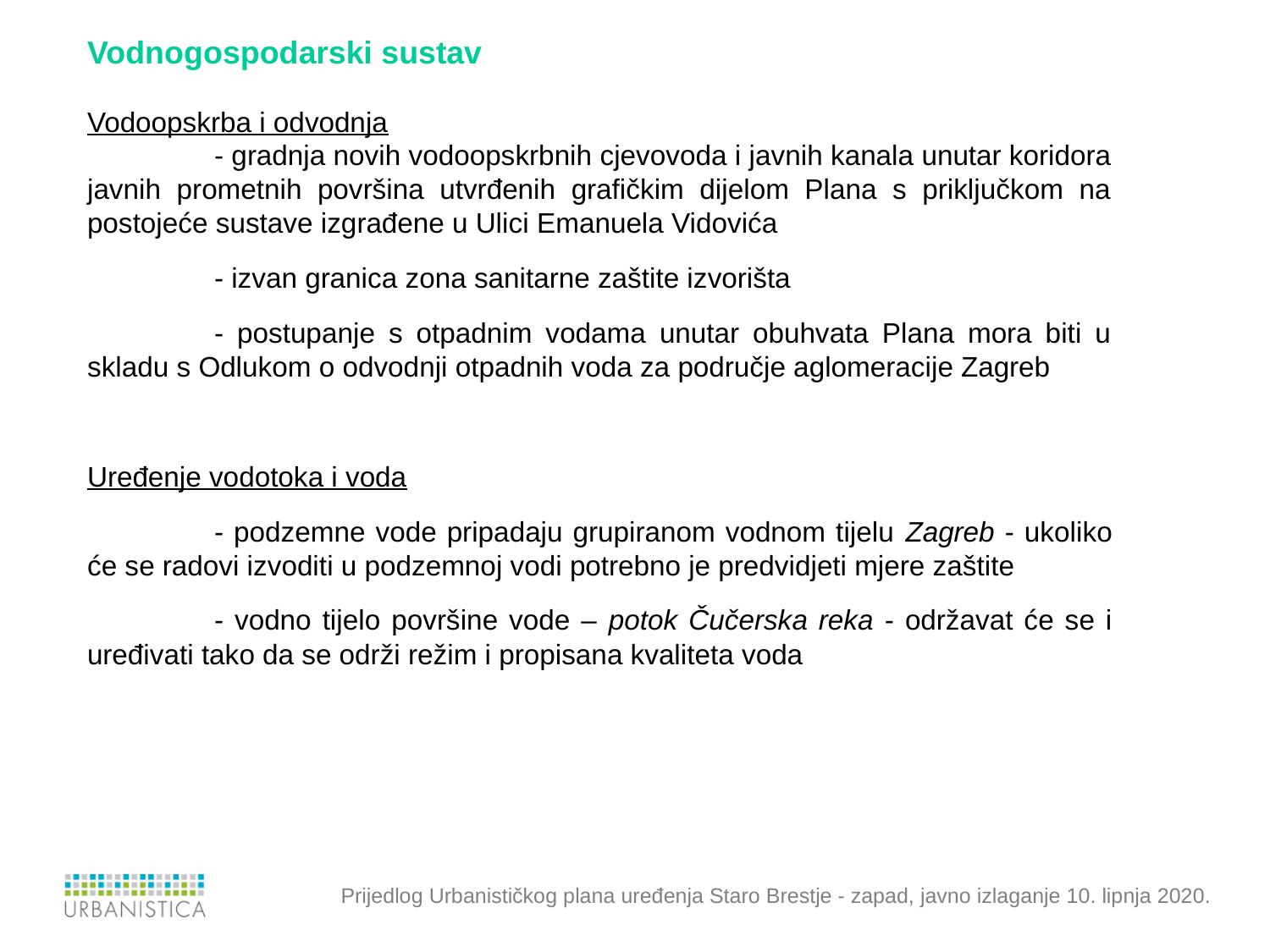

Vodnogospodarski sustav

Vodoopskrba i odvodnja
	- gradnja novih vodoopskrbnih cjevovoda i javnih kanala unutar koridora javnih prometnih površina utvrđenih grafičkim dijelom Plana s priključkom na postojeće sustave izgrađene u Ulici Emanuela Vidovića
	- izvan granica zona sanitarne zaštite izvorišta
	- postupanje s otpadnim vodama unutar obuhvata Plana mora biti u skladu s Odlukom o odvodnji otpadnih voda za područje aglomeracije Zagreb

Uređenje vodotoka i voda
	- podzemne vode pripadaju grupiranom vodnom tijelu Zagreb - ukoliko će se radovi izvoditi u podzemnoj vodi potrebno je predvidjeti mjere zaštite
	- vodno tijelo površine vode – potok Čučerska reka - održavat će se i uređivati tako da se održi režim i propisana kvaliteta voda